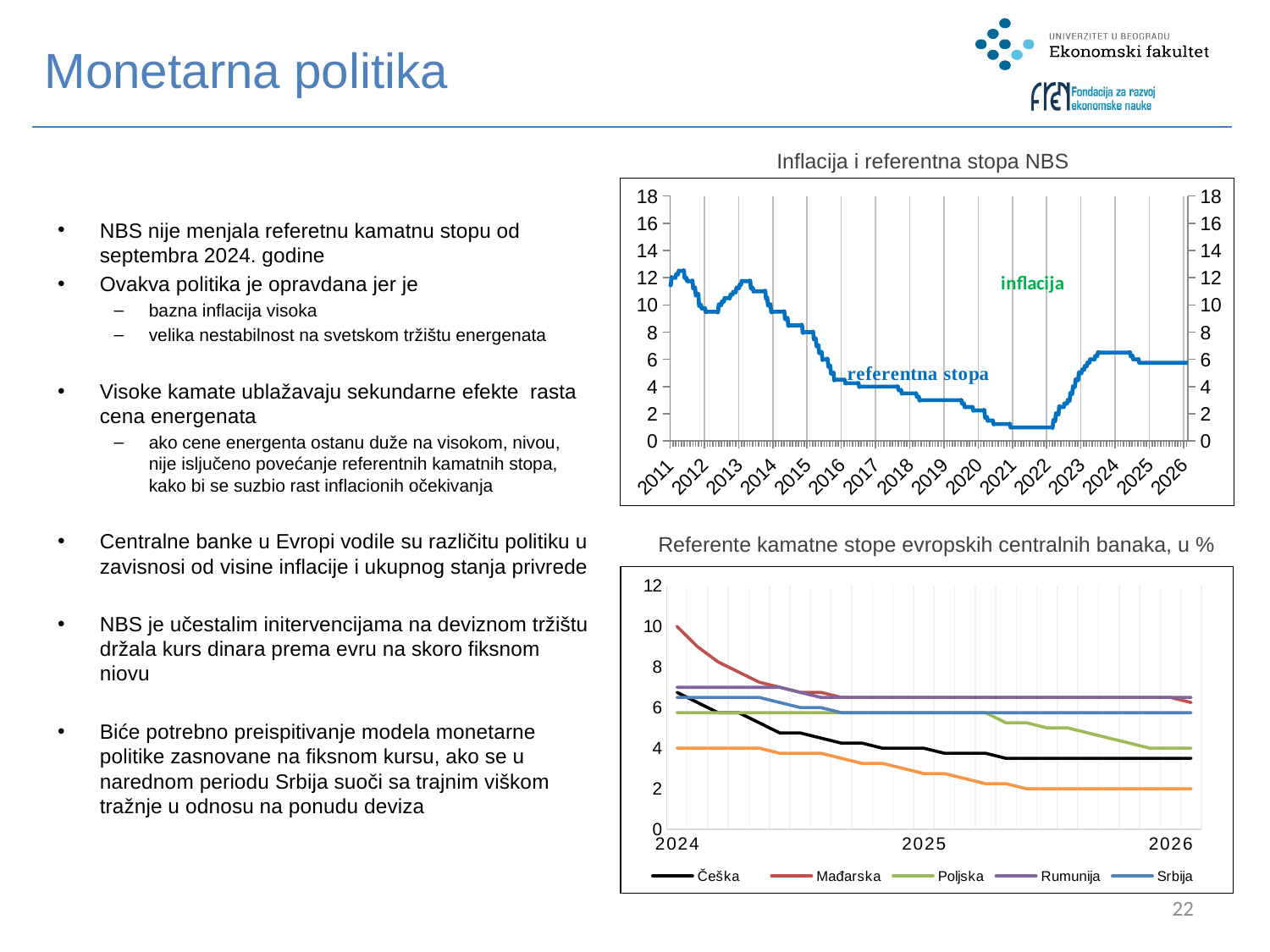

Monetarna politika
Inflacija i referentna stopa NBS

### Chart

| Category | inflation (yoy) | policy rate |
|---|---|---|
| 40554 | 11.238776441941866 | 11.5 |
| 40561 | 11.238776441941866 | 11.5 |
| 40568 | 11.238776441941866 | 12.0 |
| 40575 | 12.559763223799036 | 12.0 |
| 40582 | 12.559763223799036 | 12.0 |
| 40589 | 12.559763223799036 | 12.0 |
| 40596 | 12.559763223799036 | 12.0 |
| 40603 | 14.143232095988022 | 12.0 |
| 40610 | 14.143232095988022 | 12.0 |
| 40617 | 14.143232095988022 | 12.25 |
| 40624 | 14.143232095988022 | 12.25 |
| 40631 | 14.143232095988022 | 12.25 |
| 40638 | 14.697986577181222 | 12.25 |
| 40645 | 14.697986577181222 | 12.5 |
| 40652 | 14.697986577181222 | 12.5 |
| 40659 | 14.697986577181222 | 12.5 |
| 40666 | 13.4 | 12.5 |
| 40673 | 13.4 | 12.5 |
| 40680 | 13.4 | 12.5 |
| 40687 | 13.4 | 12.5 |
| 40694 | 13.4 | 12.5 |
| 40701 | 12.648134601316773 | 12.5 |
| 40708 | 12.648134601316773 | 12.0 |
| 40715 | 12.648134601316773 | 12.0 |
| 40722 | 12.648134601316773 | 12.0 |
| 40729 | 12.10568689160505 | 12.0 |
| 40736 | 12.10568689160505 | 11.75 |
| 40743 | 12.10568689160505 | 11.75 |
| 40750 | 12.10568689160505 | 11.75 |
| 40757 | 10.51833670228126 | 11.75 |
| 40764 | 10.51833670228126 | 11.75 |
| 40771 | 10.51833670228126 | 11.75 |
| 40778 | 10.51833670228126 | 11.75 |
| 40785 | 10.51833670228126 | 11.75 |
| 40792 | 9.29569432563444 | 11.75 |
| 40799 | 9.29569432563444 | 11.25 |
| 40806 | 9.29569432563444 | 11.25 |
| 40813 | 9.29569432563444 | 11.25 |
| 40820 | 8.690434168725725 | 11.25 |
| 40827 | 8.690434168725725 | 10.75 |
| 40834 | 8.690434168725725 | 10.75 |
| 40841 | 8.690434168725725 | 10.75 |
| 40848 | 8.04813578185868 | 10.75 |
| 40855 | 8.04813578185868 | 10.75 |
| 40862 | 8.04813578185868 | 10.0 |
| 40869 | 8.04813578185868 | 10.0 |
| 40876 | 8.04813578185868 | 10.0 |
| 40883 | 6.975937868386373 | 10.0 |
| 40890 | 6.975937868386373 | 9.75 |
| 40897 | 6.975937868386373 | 9.75 |
| 40904 | 6.975937868386373 | 9.75 |
| 40911 | 5.6296600314658996 | 9.75 |
| 40918 | 5.6296600314658996 | 9.75 |
| 40925 | 5.6296600314658996 | 9.75 |
| 40932 | 5.6296600314658996 | 9.5 |
| 40939 | 5.6296600314658996 | 9.5 |
| 40946 | 4.975728155339798 | 9.5 |
| 40953 | 4.975728155339798 | 9.5 |
| 40960 | 4.975728155339798 | 9.5 |
| 40967 | 4.975728155339798 | 9.5 |
| 40974 | 3.4163326982458386 | 9.5 |
| 40981 | 3.4163326982458386 | 9.5 |
| 40988 | 3.4163326982458386 | 9.5 |
| 40995 | 3.4163326982458386 | 9.5 |
| 41002 | 2.74 | 9.5 |
| 41009 | 2.74 | 9.5 |
| 41016 | 2.74 | 9.5 |
| 41023 | 2.74 | 9.5 |
| 41030 | 3.9704644083166096 | 9.5 |
| 41037 | 3.9704644083166096 | 9.5 |
| 41044 | 3.9704644083166096 | 9.5 |
| 41051 | 3.9704644083166096 | 9.5 |
| 41058 | 3.9704644083166096 | 9.5 |
| 41065 | 5.5 | 9.5 |
| 41072 | 5.5 | 10.0 |
| 41079 | 5.5 | 10.0 |
| 41086 | 5.5 | 10.0 |
| 41093 | 6.1565580727296565 | 10.0 |
| 41100 | 6.1565580727296565 | 10.0 |
| 41107 | 6.1565580727296565 | 10.25 |
| 41114 | 6.1565580727296565 | 10.25 |
| 41121 | 6.1565580727296565 | 10.25 |
| 41128 | 7.93 | 10.25 |
| 41135 | 7.93 | 10.5 |
| 41142 | 7.93 | 10.5 |
| 41149 | 7.93 | 10.5 |
| 41156 | 10.3 | 10.5 |
| 41163 | 10.3 | 10.5 |
| 41170 | 10.3 | 10.5 |
| 41177 | 10.3 | 10.5 |
| 41184 | 12.9 | 10.5 |
| 41191 | 12.9 | 10.5 |
| 41198 | 12.9 | 10.75 |
| 41205 | 12.9 | 10.75 |
| 41212 | 12.9 | 10.75 |
| 41219 | 11.9 | 10.75 |
| 41226 | 11.9 | 10.95 |
| 41233 | 11.9 | 10.95 |
| 41240 | 11.9 | 10.95 |
| 41247 | 12.2 | 10.95 |
| 41254 | 12.2 | 10.95 |
| 41261 | 12.2 | 11.25 |
| 41268 | 12.2 | 11.25 |
| 41275 | 12.7 | 11.25 |
| 41282 | 12.7 | 11.25 |
| 41289 | 12.7 | 11.25 |
| 41296 | 12.7 | 11.5 |
| 41303 | 12.7 | 11.5 |
| 41310 | 12.5 | 11.5 |
| 41317 | 12.5 | 11.75 |
| 41324 | 12.5 | 11.75 |
| 41331 | 12.5 | 11.75 |
| 41338 | 11.2 | 11.75 |
| 41345 | 11.2 | 11.75 |
| 41352 | 11.2 | 11.75 |
| 41359 | 11.2 | 11.75 |
| 41366 | 11.5 | 11.75 |
| 41373 | 11.5 | 11.75 |
| 41380 | 11.5 | 11.75 |
| 41387 | 11.5 | 11.75 |
| 41394 | 11.5 | 11.75 |
| 41401 | 10.0 | 11.75 |
| 41408 | 10.0 | 11.75 |
| 41415 | 10.0 | 11.25 |
| 41422 | 10.0 | 11.25 |
| 41429 | 9.7 | 11.25 |
| 41436 | 9.7 | 11.25 |
| 41443 | 9.7 | 11.0 |
| 41450 | 9.7 | 11.0 |
| 41457 | 8.6 | 11.0 |
| 41464 | 8.6 | 11.0 |
| 41471 | 8.6 | 11.0 |
| 41478 | 8.6 | 11.0 |
| 41485 | 8.6 | 11.0 |
| 41492 | 7.3 | 11.0 |
| 41499 | 7.3 | 11.0 |
| 41506 | 7.3 | 11.0 |
| 41513 | 7.3 | 11.0 |
| 41520 | 4.8 | 11.0 |
| 41527 | 4.8 | 11.0 |
| 41534 | 4.8 | 11.0 |
| 41541 | 4.8 | 11.0 |
| 41548 | 2.2 | 11.0 |
| 41555 | 2.2 | 11.0 |
| 41562 | 2.2 | 11.0 |
| 41569 | 2.2 | 11.0 |
| 41576 | 2.2 | 10.5 |
| 41583 | 1.6 | 10.5 |
| 41590 | 1.6 | 10.5 |
| 41597 | 1.6 | 10.0 |
| 41604 | 1.6 | 10.0 |
| 41611 | 2.2 | 10.0 |
| 41618 | 2.2 | 10.0 |
| 41625 | 2.2 | 10.0 |
| 41632 | 2.2 | 9.5 |
| 41639 | 2.2 | 9.5 |
| 41646 | 3.1 | 9.5 |
| 41653 | 3.1 | 9.5 |
| 41660 | 3.1 | 9.5 |
| 41667 | 3.1 | 9.5 |
| 41674 | 2.6 | 9.5 |
| 41681 | 2.6 | 9.5 |
| 41688 | 2.6 | 9.5 |
| 41695 | 2.6 | 9.5 |
| 41702 | 2.3 | 9.5 |
| 41709 | 2.3 | 9.5 |
| 41716 | 2.3 | 9.5 |
| 41723 | 2.3 | 9.5 |
| 41730 | 2.0 | 9.5 |
| 41737 | 2.0 | 9.5 |
| 41744 | 2.0 | 9.5 |
| 41751 | 2.0 | 9.5 |
| 41758 | 2.0 | 9.5 |
| 41765 | 2.1 | 9.5 |
| 41772 | 2.1 | 9.5 |
| 41779 | 2.1 | 9.0 |
| 41786 | 2.1 | 9.0 |
| 41793 | 1.2 | 9.0 |
| 41800 | 1.2 | 9.0 |
| 41807 | 1.2 | 9.0 |
| 41814 | 1.2 | 8.5 |
| 41821 | 2.0 | 8.5 |
| 41828 | 2.0 | 8.5 |
| 41835 | 2.0 | 8.5 |
| 41842 | 2.0 | 8.5 |
| 41849 | 2.0 | 8.5 |
| 41856 | 1.5 | 8.5 |
| 41863 | 1.5 | 8.5 |
| 41870 | 1.5 | 8.5 |
| 41877 | 1.5 | 8.5 |
| 41884 | 2.1 | 8.5 |
| 41891 | 2.1 | 8.5 |
| 41898 | 2.1 | 8.5 |
| 41905 | 2.1 | 8.5 |
| 41912 | 2.1 | 8.5 |
| 41919 | 1.8 | 8.5 |
| 41926 | 1.8 | 8.5 |
| 41933 | 1.8 | 8.5 |
| 41940 | 1.8 | 8.5 |
| 41947 | 2.4 | 8.5 |
| 41954 | 2.4 | 8.5 |
| 41961 | 2.4 | 8.5 |
| 41968 | 2.4 | 8.0 |
| 41975 | 1.8 | 8.0 |
| 41982 | 1.8 | 8.0 |
| 41989 | 1.8 | 8.0 |
| 41996 | 1.8 | 8.0 |
| 42003 | 1.8 | 8.0 |
| 42010 | 0.1 | 8.0 |
| 42017 | 0.1 | 8.0 |
| 42024 | 0.1 | 8.0 |
| 42031 | 0.1 | 8.0 |
| 42038 | 0.8 | 8.0 |
| 42045 | 0.8 | 8.0 |
| 42052 | 0.8 | 8.0 |
| 42059 | 0.8 | 8.0 |
| 42066 | 1.8 | 8.0 |
| 42073 | 1.8 | 8.0 |
| 42080 | 1.8 | 8.0 |
| 42087 | 1.8 | 7.5 |
| 42094 | 1.8 | 7.5 |
| 42101 | 1.8 | 7.5 |
| 42108 | 1.8 | 7.5 |
| 42115 | 1.8 | 7.0 |
| 42122 | 1.8 | 7.0 |
| 42129 | 1.498335183129873 | 7.0 |
| 42136 | 1.498335183129873 | 7.0 |
| 42143 | 1.498335183129873 | 6.5 |
| 42150 | 1.498335183129873 | 6.5 |
| 42157 | 1.8847006651884657 | 6.5 |
| 42164 | 1.8847006651884657 | 6.5 |
| 42171 | 1.8847006651884657 | 6.5 |
| 42178 | 1.8847006651884657 | 6.0 |
| 42185 | 1.8847006651884657 | 6.0 |
| 42192 | 1.0543840177580588 | 6.0 |
| 42199 | 1.0543840177580588 | 6.0 |
| 42206 | 1.0543840177580588 | 6.0 |
| 42213 | 1.0543840177580588 | 6.0 |
| 42220 | 2.1122846025569686 | 6.0 |
| 42227 | 2.1122846025569686 | 6.0 |
| 42234 | 2.1122846025569686 | 6.0 |
| 42241 | 2.1122846025569686 | 5.5 |
| 42248 | 1.4356709000552081 | 5.5 |
| 42255 | 1.4356709000552081 | 5.5 |
| 42262 | 1.4356709000552081 | 5.5 |
| 42269 | 1.4356709000552081 | 5.0 |
| 42276 | 1.4356709000552081 | 5.0 |
| 42283 | 1.382743362831862 | 5.0 |
| 42290 | 1.382743362831862 | 5.0 |
| 42297 | 1.382743362831862 | 5.0 |
| 42304 | 1.382743362831862 | 4.5 |
| 42311 | 1.2721238938053103 | 4.5 |
| 42318 | 1.2721238938053103 | 4.5 |
| 42325 | 1.2721238938053103 | 4.5 |
| 42332 | 1.2721238938053103 | 4.5 |
| 42339 | 1.5555555555555545 | 4.5 |
| 42346 | 1.5555555555555545 | 4.5 |
| 42353 | 1.5555555555555545 | 4.5 |
| 42360 | 1.5555555555555545 | 4.5 |
| 42367 | 1.5555555555555545 | 4.5 |
| 42374 | 2.3385300668151476 | 4.5 |
| 42381 | 2.3385300668151476 | 4.5 |
| 42388 | 2.3385300668151476 | 4.5 |
| 42395 | 2.3385300668151476 | 4.5 |
| 42402 | 1.4356709000552081 | 4.5 |
| 42409 | 1.4356709000552081 | 4.5 |
| 42416 | 1.4356709000552081 | 4.5 |
| 42423 | 1.4356709000552081 | 4.25 |
| 42430 | 0.6030701754385914 | 4.25 |
| 42437 | 0.6030701754385914 | 4.25 |
| 42444 | 0.6030701754385914 | 4.25 |
| 42451 | 0.6030701754385914 | 4.25 |
| 42458 | 0.6030701754385914 | 4.25 |
| 42465 | 0.4362050163576825 | 4.25 |
| 42472 | 0.4362050163576825 | 4.25 |
| 42479 | 0.4362050163576825 | 4.25 |
| 42486 | 0.4362050163576825 | 4.25 |
| 42493 | 0.7654455986878084 | 4.25 |
| 42500 | 0.7654455986878084 | 4.25 |
| 42507 | 0.7654455986878084 | 4.25 |
| 42514 | 0.7654455986878084 | 4.25 |
| 42521 | 0.7654455986878084 | 4.25 |
| 42528 | 0.32644178454841466 | 4.25 |
| 42535 | 0.32644178454841466 | 4.25 |
| 42542 | 0.32644178454841466 | 4.25 |
| 42549 | 0.32644178454841466 | 4.25 |
| 42556 | 1.2081274025260935 | 4.25 |
| 42563 | 1.2081274025260935 | 4.25 |
| 42570 | 1.2081274025260935 | 4.0 |
| 42577 | 1.2081274025260935 | 4.0 |
| 42584 | 1.1976047904191711 | 4.0 |
| 42591 | 1.1976047904191711 | 4.0 |
| 42598 | 1.1976047904191711 | 4.0 |
| 42605 | 1.1976047904191711 | 4.0 |
| 42612 | 1.1976047904191711 | 4.0 |
| 42619 | 0.5988023952095967 | 4.0 |
| 42626 | 0.5988023952095967 | 4.0 |
| 42633 | 0.5988023952095967 | 4.0 |
| 42640 | 0.5988023952095967 | 4.0 |
| 42647 | 1.5275504637206616 | 4.0 |
| 42654 | 1.5275504637206616 | 4.0 |
| 42661 | 1.5275504637206616 | 4.0 |
| 42668 | 1.5275504637206616 | 4.0 |
| 42675 | 1.5292190060076427 | 4.0 |
| 42682 | 1.5292190060076427 | 4.0 |
| 42689 | 1.5292190060076427 | 4.0 |
| 42696 | 1.5292190060076427 | 4.0 |
| 42703 | 1.5292190060076427 | 4.0 |
| 42710 | 1.5317286652078765 | 4.0 |
| 42717 | 1.5317286652078765 | 4.0 |
| 42724 | 1.5317286652078765 | 4.0 |
| 42731 | 1.5317286652078765 | 4.0 |
| 42738 | 2.4483133841131766 | 4.0 |
| 42745 | 2.4483133841131766 | 4.0 |
| 42752 | 2.4483133841131766 | 4.0 |
| 42759 | 2.4483133841131766 | 4.0 |
| 42766 | 2.4483133841131766 | 4.0 |
| 42773 | 3.211758301578671 | 4.0 |
| 42780 | 3.211758301578671 | 4.0 |
| 42787 | 3.21175830157867 | 4.0 |
| 42794 | 3.21175830157867 | 4.0 |
| 42801 | 3.542234332425065 | 4.0 |
| 42808 | 3.542234332425065 | 4.0 |
| 42815 | 3.54223433242506 | 4.0 |
| 42822 | 3.54223433242506 | 4.0 |
| 42829 | 3.9630836047774176 | 4.0 |
| 42836 | 3.9630836047774176 | 4.0 |
| 42843 | 3.96308360477742 | 4.0 |
| 42850 | 3.96308360477742 | 4.0 |
| 42857 | 3.4183396635919516 | 4.0 |
| 42864 | 3.4183396635919516 | 4.0 |
| 42871 | 3.41833966359195 | 4.0 |
| 42878 | 3.41833966359195 | 4.0 |
| 42885 | 3.41833966359195 | 4.0 |
| 42892 | 3.579175704989157 | 4.0 |
| 42899 | 3.579175704989157 | 4.0 |
| 42906 | 3.579175704989157 | 4.0 |
| 42913 | 3.579175704989157 | 4.0 |
| 42920 | 3.2013022246337286 | 4.0 |
| 42927 | 3.2013022246337286 | 4.0 |
| 42934 | 3.2013022246337286 | 4.0 |
| 42941 | 3.2013022246337286 | 4.0 |
| 42948 | 2.5 | 4.0 |
| 42955 | 2.5 | 4.0 |
| 42962 | 2.5 | 4.0 |
| 42969 | 2.5 | 4.0 |
| 42976 | 2.5 | 4.0 |
| 42983 | 3.192640692640669 | 4.0 |
| 42990 | 3.192640692640669 | 3.75 |
| 42997 | 3.192640692640669 | 3.75 |
| 43004 | 3.192640692640669 | 3.75 |
| 43011 | 2.740462117141318 | 3.75 |
| 43018 | 2.740462117141318 | 3.75 |
| 43025 | 2.740462117141318 | 3.5 |
| 43032 | 2.740462117141318 | 3.5 |
| 43039 | 2.740462117141318 | 3.5 |
| 43046 | 2.7972027972027913 | 3.5 |
| 43053 | 2.7972027972027913 | 3.5 |
| 43060 | 2.7972027972027913 | 3.5 |
| 43067 | 2.7972027972027913 | 3.5 |
| 43074 | 3.0172413793103425 | 3.5 |
| 43081 | 3.0172413793103425 | 3.5 |
| 43088 | 3.0172413793103425 | 3.5 |
| 43095 | 3.0172413793103425 | 3.5 |
| 43102 | 1.8587360594795488 | 3.5 |
| 43109 | 1.8587360594795488 | 3.5 |
| 43116 | 1.8587360594795488 | 3.5 |
| 43123 | 1.8587360594795488 | 3.5 |
| 43130 | 1.8587360594795488 | 3.5 |
| 43137 | 1.5 | 3.5 |
| 43144 | 1.5 | 3.5 |
| 43151 | 1.5 | 3.5 |
| 43158 | 1.5 | 3.5 |
| 43165 | 1.4 | 3.5 |
| 43172 | 1.4 | 3.5 |
| 43179 | 1.4 | 3.5 |
| 43186 | 1.4 | 3.25 |
| 43193 | 1.0 | 3.25 |
| 43200 | 1.0 | 3.25 |
| 43207 | 1.0 | 3.25 |
| 43214 | 1.0 | 3.0 |
| 43221 | 2.2 | 3.0 |
| 43228 | 2.2 | 3.0 |
| 43235 | 2.2 | 3.0 |
| 43242 | 2.2 | 3.0 |
| 43249 | 2.2 | 3.0 |
| 43256 | 2.3 | 3.0 |
| 43263 | 2.3 | 3.0 |
| 43270 | 2.3 | 3.0 |
| 43277 | 2.3 | 3.0 |
| 43284 | 2.4 | 3.0 |
| 43291 | 2.4 | 3.0 |
| 43298 | 2.4 | 3.0 |
| 43305 | 2.4 | 3.0 |
| 43312 | 2.4 | 3.0 |
| 43319 | 2.6 | 3.0 |
| 43326 | 2.6 | 3.0 |
| 43333 | 2.6 | 3.0 |
| 43340 | 2.6 | 3.0 |
| 43347 | 2.149973780807568 | 3.0 |
| 43354 | 2.149973780807568 | 3.0 |
| 43361 | 2.149973780807568 | 3.0 |
| 43368 | 2.149973780807568 | 3.0 |
| 43375 | 2.1966527196652708 | 3.0 |
| 43382 | 2.1966527196652708 | 3.0 |
| 43389 | 2.1966527196652708 | 3.0 |
| 43396 | 2.1966527196652708 | 3.0 |
| 43403 | 2.1966527196652708 | 3.0 |
| 43410 | 1.9 | 3.0 |
| 43417 | 1.9 | 3.0 |
| 43424 | 1.9 | 3.0 |
| 43431 | 1.9 | 3.0 |
| 43438 | 1.987447698744771 | 3.0 |
| 43445 | 1.987447698744771 | 3.0 |
| 43452 | 1.987447698744771 | 3.0 |
| 43459 | 1.987447698744771 | 3.0 |
| 43466 | 2.0333680917622443 | 3.0 |
| 43473 | 2.0333680917622443 | 3.0 |
| 43480 | 2.0333680917622443 | 3.0 |
| 43487 | 2.0333680917622443 | 3.0 |
| 43494 | 2.0333680917622443 | 3.0 |
| 43501 | 2.4 | 3.0 |
| 43508 | 2.4 | 3.0 |
| 43515 | 2.4 | 3.0 |
| 43522 | 2.4 | 3.0 |
| 43529 | 2.8 | 3.0 |
| 43536 | 2.8 | 3.0 |
| 43543 | 2.8 | 3.0 |
| 43550 | 2.8 | 3.0 |
| 43557 | 3.0 | 3.0 |
| 43564 | 3.0 | 3.0 |
| 43571 | 3.0 | 3.0 |
| 43578 | 3.0 | 3.0 |
| 43585 | 3.0 | 3.0 |
| 43592 | 2.2 | 3.0 |
| 43599 | 2.2 | 3.0 |
| 43606 | 2.2 | 3.0 |
| 43613 | 2.2 | 3.0 |
| 43620 | 1.535312180143289 | 3.0 |
| 43627 | 1.535312180143289 | 3.0 |
| 43634 | 1.535312180143289 | 3.0 |
| 43641 | 1.535312180143289 | 3.0 |
| 43648 | 1.591375770020531 | 3.0 |
| 43655 | 1.591375770020531 | 3.0 |
| 43662 | 1.591375770020531 | 3.0 |
| 43669 | 1.591375770020531 | 2.75 |
| 43676 | 1.591375770020531 | 2.75 |
| 43683 | 1.3 | 2.75 |
| 43690 | 1.3 | 2.75 |
| 43697 | 1.3 | 2.5 |
| 43704 | 1.3 | 2.5 |
| 43711 | 1.129363449691989 | 2.5 |
| 43718 | 1.129363449691989 | 2.5 |
| 43725 | 1.129363449691989 | 2.5 |
| 43732 | 1.129363449691989 | 2.5 |
| 43739 | 0.9723643807574289 | 2.5 |
| 43746 | 0.9723643807574289 | 2.5 |
| 43753 | 0.9723643807574289 | 2.5 |
| 43760 | 0.9723643807574289 | 2.5 |
| 43767 | 0.9723643807574289 | 2.5 |
| 43774 | 1.4373716632443356 | 2.5 |
| 43781 | 1.4373716632443356 | 2.5 |
| 43788 | 1.4373716632443356 | 2.25 |
| 43795 | 1.4373716632443356 | 2.25 |
| 43802 | 1.846153846153853 | 2.25 |
| 43809 | 1.846153846153853 | 2.25 |
| 43816 | 1.846153846153853 | 2.25 |
| 43823 | 1.846153846153853 | 2.25 |
| 43830 | 1.846153846153853 | 2.25 |
| 43837 | 2.0439448134900395 | 2.25 |
| 43844 | 2.0439448134900395 | 2.25 |
| 43851 | 2.0439448134900395 | 2.25 |
| 43858 | 2.0439448134900395 | 2.25 |
| 43865 | 1.9279553526128979 | 2.25 |
| 43872 | 1.9279553526128979 | 2.25 |
| 43879 | 1.9279553526128979 | 2.25 |
| 43886 | 1.9279553526128979 | 2.25 |
| 43893 | 1.3636363636363669 | 2.25 |
| 43900 | 1.3636363636363669 | 2.25 |
| 43907 | 1.3636363636363669 | 2.25 |
| 43914 | 1.3636363636363669 | 1.75 |
| 43921 | 1.3636363636363669 | 1.75 |
| 43928 | 0.7 | 1.75 |
| 43935 | 0.7 | 1.75 |
| 43942 | 0.7 | 1.5 |
| 43949 | 0.7 | 1.5 |
| 43956 | 0.7038712921065837 | 1.5 |
| 43963 | 0.7038712921065837 | 1.5 |
| 43970 | 0.7038712921065837 | 1.5 |
| 43977 | 0.7038712921065837 | 1.5 |
| 43984 | 1.5625 | 1.5 |
| 43991 | 1.5625 | 1.5 |
| 43998 | 1.5625 | 1.5 |
| 44005 | 1.5625 | 1.25 |
| 44012 | 1.5625 | 1.25 |
| 44019 | 2.021222839818093 | 1.25 |
| 44026 | 2.021222839818093 | 1.25 |
| 44033 | 2.021222839818093 | 1.25 |
| 44040 | 2.021222839818093 | 1.25 |
| 44047 | 1.920161697827183 | 1.25 |
| 44054 | 1.920161697827183 | 1.25 |
| 44061 | 1.920161697827183 | 1.25 |
| 44068 | 1.920161697827183 | 1.25 |
| 44075 | 1.8781725888324718 | 1.25 |
| 44082 | 1.8781725888324718 | 1.25 |
| 44089 | 1.8781725888324718 | 1.25 |
| 44096 | 1.8781725888324718 | 1.25 |
| 44103 | 1.8781725888324718 | 1.25 |
| 44110 | 1.824632539280291 | 1.25 |
| 44117 | 1.824632539280291 | 1.25 |
| 44124 | 1.824632539280291 | 1.25 |
| 44131 | 1.824632539280291 | 1.25 |
| 44138 | 1.7206477732793601 | 1.25 |
| 44145 | 1.7206477732793601 | 1.25 |
| 44152 | 1.7206477732793601 | 1.25 |
| 44159 | 1.7206477732793601 | 1.25 |
| 44166 | 1.2588116817723982 | 1.25 |
| 44173 | 1.2588116817723982 | 1.25 |
| 44180 | 1.2588116817723982 | 1.25 |
| 44187 | 1.2588116817723982 | 1.0 |
| 44194 | 1.2588116817723982 | 1.0 |
| 44201 | 1.1517275913870861 | 1.0 |
| 44208 | 1.1517275913870861 | 1.0 |
| 44215 | 1.1517275913870861 | 1.0 |
| 44222 | 1.1517275913870861 | 1.0 |
| 44229 | 1.1946241911398703 | 1.0 |
| 44236 | 1.1946241911398703 | 1.0 |
| 44243 | 1.1946241911398703 | 1.0 |
| 44250 | 1.1946241911398703 | 1.0 |
| 44257 | 1.7937219730941756 | 1.0 |
| 44264 | 1.7937219730941756 | 1.0 |
| 44271 | 1.7937219730941756 | 1.0 |
| 44278 | 1.7937219730941756 | 1.0 |
| 44285 | 1.7937219730941756 | 1.0 |
| 44292 | 2.7888446215139417 | 1.0 |
| 44299 | 2.7888446215139417 | 1.0 |
| 44306 | 2.7888446215139417 | 1.0 |
| 44313 | 2.7888446215139417 | 1.0 |
| 44320 | 3.5946080878682007 | 1.0 |
| 44327 | 3.5946080878682007 | 1.0 |
| 44334 | 3.5946080878682007 | 1.0 |
| 44341 | 3.5946080878682007 | 1.0 |
| 44348 | 3.2754342431761785 | 1.0 |
| 44355 | 3.2754342431761785 | 1.0 |
| 44362 | 3.2754342431761785 | 1.0 |
| 44369 | 3.2754342431761785 | 1.0 |
| 44376 | 3.2754342431761785 | 1.0 |
| 44383 | 3.3184744923229204 | 1.0 |
| 44390 | 3.3184744923229204 | 1.0 |
| 44397 | 3.3184744923229204 | 1.0 |
| 44404 | 3.3184744923229204 | 1.0 |
| 44411 | 4.313336638572141 | 1.0 |
| 44418 | 4.313336638572141 | 1.0 |
| 44425 | 4.313336638572141 | 1.0 |
| 44432 | 4.313336638572141 | 1.0 |
| 44439 | 4.313336638572141 | 1.0 |
| 44446 | 5.7 | 1.0 |
| 44453 | 5.7 | 1.0 |
| 44460 | 5.7 | 1.0 |
| 44467 | 5.7 | 1.0 |
| 44474 | 6.6 | 1.0 |
| 44481 | 6.6 | 1.0 |
| 44488 | 6.6 | 1.0 |
| 44495 | 6.6 | 1.0 |
| 44502 | 7.5 | 1.0 |
| 44509 | 7.5 | 1.0 |
| 44516 | 7.5 | 1.0 |
| 44523 | 7.5 | 1.0 |
| 44530 | 7.5 | 1.0 |
| 44537 | 7.9 | 1.0 |
| 44544 | 7.9 | 1.0 |
| 44551 | 7.9 | 1.0 |
| 44558 | 7.9 | 1.0 |
| 44565 | 8.3 | 1.0 |
| 44572 | 8.3 | 1.0 |
| 44579 | 8.3 | 1.0 |
| 44586 | 8.3 | 1.0 |
| 44593 | 8.8 | 1.0 |
| 44600 | 8.8 | 1.0 |
| 44607 | 8.8 | 1.0 |
| 44614 | 8.8 | 1.0 |
| 44621 | 9.104258443465497 | 1.0 |
| 44628 | 9.104258443465497 | 1.0 |
| 44635 | 9.104258443465497 | 1.0 |
| 44642 | 9.104258443465497 | 1.5 |
| 44649 | 9.104258443465497 | 1.5 |
| 44656 | 9.641472868217061 | 1.5 |
| 44663 | 9.641472868217061 | 1.5 |
| 44670 | 9.641472868217061 | 2.0 |
| 44677 | 9.641472868217061 | 2.0 |
| 44684 | 10.40963855421686 | 2.0 |
| 44691 | 10.40963855421686 | 2.0 |
| 44698 | 10.40963855421686 | 2.0 |
| 44705 | 10.40963855421686 | 2.5 |
| 44712 | 10.40963855421686 | 2.5 |
| 44719 | 11.869293608841902 | 2.5 |
| 44726 | 11.869293608841902 | 2.5 |
| 44733 | 11.869293608841902 | 2.5 |
| 44740 | 11.869293608841902 | 2.5 |
| 44747 | 12.751677852348987 | 2.5 |
| 44754 | 12.751677852348987 | 2.5 |
| 44761 | 12.751677852348987 | 2.75 |
| 44768 | 12.751677852348987 | 2.75 |
| 44775 | 13.165399239543717 | 2.75 |
| 44782 | 13.165399239543717 | 2.75 |
| 44789 | 13.165399239543717 | 2.75 |
| 44796 | 13.165399239543717 | 3.0 |
| 44803 | 13.165399239543717 | 3.0 |
| 44810 | 13.955681282413956 | 3.0 |
| 44817 | 13.955681282413956 | 3.0 |
| 44824 | 13.955681282413956 | 3.5 |
| 44831 | 13.955681282413956 | 3.5 |
| 44838 | 14.992993928070986 | 3.5 |
| 44845 | 14.992993928070986 | 3.5 |
| 44852 | 14.992993928070986 | 4.0 |
| 44859 | 14.992993928070986 | 4.0 |
| 44866 | 15.092592592592592 | 4.0 |
| 44873 | 15.092592592592592 | 4.0 |
| 44880 | 15.092592592592592 | 4.5 |
| 44887 | 15.092592592592592 | 4.5 |
| 44894 | 15.092592592592592 | 4.5 |
| 44901 | 15.122176118026731 | 4.5 |
| 44908 | 15.122176118026731 | 4.5 |
| 44915 | 15.122176118026731 | 5.0 |
| 44922 | 15.122176118026731 | 5.0 |
| 44929 | 15.775034293552803 | 5.0 |
| 44936 | 15.775034293552803 | 5.0 |
| 44943 | 15.775034293552803 | 5.0 |
| 44950 | 15.775034293552803 | 5.25 |
| 44957 | 15.775034293552803 | 5.25 |
| 44964 | 16.101311623699676 | 5.25 |
| 44971 | 16.101311623699676 | 5.25 |
| 44978 | 16.101311623699676 | 5.5 |
| 44985 | 16.101311623699676 | 5.5 |
| 44992 | 16.150740242261087 | 5.5 |
| 44999 | 16.150740242261087 | 5.5 |
| 45006 | 16.150740242261087 | 5.75 |
| 45013 | 16.150740242261087 | 5.75 |
| 45020 | 15.156871409633244 | 5.75 |
| 45027 | 15.156871409633244 | 5.75 |
| 45034 | 15.156871409633244 | 6.0 |
| 45041 | 15.156871409633244 | 6.0 |
| 45048 | 14.8 | 6.0 |
| 45055 | 14.8 | 6.0 |
| 45062 | 14.8 | 6.0 |
| 45069 | 14.8 | 6.0 |
| 45076 | 14.8 | 6.0 |
| 45083 | 13.745704467353947 | 6.0 |
| 45090 | 13.745704467353947 | 6.25 |
| 45097 | 13.745704467353947 | 6.25 |
| 45104 | 13.745704467353947 | 6.25 |
| 45111 | 12.542517006802711 | 6.25 |
| 45118 | 12.542517006802711 | 6.5 |
| 45125 | 12.542517006802711 | 6.5 |
| 45132 | 12.542517006802711 | 6.5 |
| 45139 | 11.549769004619925 | 6.5 |
| 45146 | 11.549769004619925 | 6.5 |
| 45153 | 11.549769004619925 | 6.5 |
| 45160 | 11.549769004619925 | 6.5 |
| 45167 | 11.549769004619925 | 6.5 |
| 45174 | 10.2 | 6.5 |
| 45181 | 10.2 | 6.5 |
| 45188 | 10.2 | 6.5 |
| 45195 | 10.2 | 6.5 |
| 45202 | 8.5 | 6.5 |
| 45209 | 8.5 | 6.5 |
| 45216 | 8.5 | 6.5 |
| 45223 | 8.5 | 6.5 |
| 45230 | 8.5 | 6.5 |
| 45237 | 8.0 | 6.5 |
| 45244 | 8.0 | 6.5 |
| 45251 | 8.0 | 6.5 |
| 45258 | 8.0 | 6.5 |
| 45265 | 7.649179014817786 | 6.5 |
| 45272 | 7.649179014817786 | 6.5 |
| 45279 | 7.649179014817786 | 6.5 |
| 45286 | 7.649179014817786 | 6.5 |
| 45293 | 6.477093206951046 | 6.5 |
| 45300 | 6.477093206951046 | 6.5 |
| 45307 | 6.477093206951046 | 6.5 |
| 45314 | 6.477093206951046 | 6.5 |
| 45321 | 6.477093206951046 | 6.5 |
| 45328 | 5.6 | 6.5 |
| 45335 | 5.6 | 6.5 |
| 45342 | 5.6 | 6.5 |
| 45349 | 5.6 | 6.5 |
| 45356 | 4.9826187717265435 | 6.5 |
| 45363 | 4.9826187717265435 | 6.5 |
| 45370 | 4.9826187717265435 | 6.5 |
| 45377 | 4.9826187717265435 | 6.5 |
| 45384 | 4.988488104374511 | 6.5 |
| 45391 | 4.988488104374511 | 6.5 |
| 45398 | 4.988488104374511 | 6.5 |
| 45405 | 4.988488104374511 | 6.5 |
| 45412 | 4.988488104374511 | 6.5 |
| 45419 | 4.4883986306580415 | 6.5 |
| 45426 | 4.4883986306580415 | 6.5 |
| 45433 | 4.4883986306580415 | 6.5 |
| 45440 | 4.4883986306580415 | 6.5 |
| 45447 | 3.8 | 6.5 |
| 45454 | 3.8 | 6.5 |
| 45461 | 3.8 | 6.5 |
| 45468 | 3.8 | 6.25 |
| 45475 | 4.3 | 6.25 |
| 45482 | 4.3 | 6.25 |
| 45489 | 4.3 | 6.25 |
| 45496 | 4.3 | 6.0 |
| 45503 | 4.3 | 6.0 |
| 45510 | 4.3 | 6.0 |
| 45517 | 4.3 | 6.0 |
| 45524 | 4.3 | 6.0 |
| 45531 | 4.3 | 6.0 |
| 45538 | 4.2 | 6.0 |
| 45545 | 4.2 | 6.0 |
| 45552 | 4.2 | 6.0 |
| 45559 | 4.2 | 5.75 |
| 45566 | 4.492699363534247 | 5.75 |
| 45573 | 4.492699363534247 | 5.75 |
| 45580 | 4.492699363534247 | 5.75 |
| 45587 | 4.492699363534247 | 5.75 |
| 45594 | 4.492699363534247 | 5.75 |
| 45601 | 4.284649776453064 | 5.75 |
| 45608 | 4.284649776453064 | 5.75 |
| 45615 | 4.284649776453064 | 5.75 |
| 45622 | 4.284649776453064 | 5.75 |
| 45629 | 4.278273809523814 | 5.75 |
| 45636 | 4.278273809523814 | 5.75 |
| 45643 | 4.278273809523814 | 5.75 |
| 45650 | 4.278273809523814 | 5.75 |
| 45657 | 4.27827380952381 | 5.75 |
| 45664 | 4.599406528189909 | 5.75 |
| 45671 | 4.599406528189909 | 5.75 |
| 45678 | 4.599406528189909 | 5.75 |
| 45685 | 4.599406528189909 | 5.75 |
| 45692 | 4.537071191442266 | 5.75 |
| 45699 | 4.537071191442266 | 5.75 |
| 45706 | 4.537071191442266 | 5.75 |
| 45713 | 4.537071191442266 | 5.75 |
| 45720 | 4.3 | 5.75 |
| 45727 | 4.3 | 5.75 |
| 45734 | 4.3 | 5.75 |
| 45741 | 4.3 | 5.75 |
| 45748 | 4.0 | 5.75 |
| 45755 | 4.0 | 5.75 |
| 45762 | 4.0 | 5.75 |
| 45769 | 4.0 | 5.75 |
| 45776 | 4.0 | 5.75 |
| 45783 | 3.8 | 5.75 |
| 45790 | 3.8 | 5.75 |
| 45797 | 3.8 | 5.75 |
| 45804 | 3.8 | 5.75 |
| 45811 | 4.619861767915623 | 5.75 |
| 45818 | 4.619861767915623 | 5.75 |
| 45825 | 4.619861767915623 | 5.75 |
| 45832 | 4.619861767915623 | 5.75 |
| 45839 | 4.891304347826098 | 5.75 |
| 45846 | 4.891304347826098 | 5.75 |
| 45853 | 4.891304347826098 | 5.75 |
| 45860 | 4.891304347826098 | 5.75 |
| 45867 | 4.891304347826098 | 5.75 |
| 45874 | 4.7 | 5.75 |
| 45881 | 4.7 | 5.75 |
| 45888 | 4.7 | 5.75 |
| 45895 | 4.7 | 5.75 |
| 45902 | 2.9 | 5.75 |
| 45909 | 2.9 | 5.75 |
| 45916 | 2.9 | 5.75 |
| 45923 | 2.9 | 5.75 |
| 45930 | 2.9 | 5.75 |
| 45937 | 2.8 | 5.75 |
| 45944 | 2.8 | 5.75 |
| 45951 | 2.8 | 5.75 |
| 45958 | 2.8 | 5.75 |
| 45965 | 2.8 | 5.75 |
| 45972 | 2.8 | 5.75 |
| 45979 | 2.8 | 5.75 |
| 45986 | 2.8 | 5.75 |
| 45993 | 2.8 | 5.75 |
| 46000 | 2.8 | 5.75 |
| 46007 | 2.8 | 5.75 |
| 46014 | 2.8 | 5.75 |
| 46021 | 2.8 | 5.75 |
| 46028 | 2.4 | 5.75 |
| 46035 | 2.4 | 5.75 |
| 46042 | 2.4 | 5.75 |
| 46049 | 2.4 | 5.75 |
| 46056 | 2.4 | 5.75 |
| 46063 | 2.4 | 5.75 |
| 46070 | 2.4 | 5.75 |
| 46077 | 2.4 | 5.75 |
NBS nije menjala referetnu kamatnu stopu od septembra 2024. godine
Ovakva politika je opravdana jer je
bazna inflacija visoka
velika nestabilnost na svetskom tržištu energenata

Visoke kamate ublažavaju sekundarne efekte  rasta cena energenata
ako cene energenta ostanu duže na visokom, nivou, nije isljučeno povećanje referentnih kamatnih stopa, kako bi se suzbio rast inflacionih očekivanja

Centralne banke u Evropi vodile su različitu politiku u zavisnosi od visine inflacije i ukupnog stanja privrede

NBS je učestalim initervencijama na deviznom tržištu držala kurs dinara prema evru na skoro fiksnom niovu

Biće potrebno preispitivanje modela monetarne politike zasnovane na fiksnom kursu, ako se u narednom periodu Srbija suoči sa trajnim viškom tražnje u odnosu na ponudu deviza

Referente kamatne stope evropskih centralnih banaka, u %

### Chart

| Category | Češka | Mađarska | Poljska | Rumunija | Srbija | Evrozona |
|---|---|---|---|---|---|---|
| 2024 | 6.75 | 10.0 | 5.75 | 7.0 | 6.5 | 4.0 |
|  | 6.25 | 9.0 | 5.75 | 7.0 | 6.5 | 4.0 |
|  | 5.75 | 8.25 | 5.75 | 7.0 | 6.5 | 4.0 |
|  | 5.75 | 7.75 | 5.75 | 7.0 | 6.5 | 4.0 |
|  | 5.25 | 7.25 | 5.75 | 7.0 | 6.5 | 4.0 |
|  | 4.75 | 7.0 | 5.75 | 7.0 | 6.25 | 3.75 |
|  | 4.75 | 6.75 | 5.75 | 6.75 | 6.0 | 3.75 |
|  | 4.5 | 6.75 | 5.75 | 6.5 | 6.0 | 3.75 |
|  | 4.25 | 6.5 | 5.75 | 6.5 | 5.75 | 3.5 |
|  | 4.25 | 6.5 | 5.75 | 6.5 | 5.75 | 3.25 |
|  | 4.0 | 6.5 | 5.75 | 6.5 | 5.75 | 3.25 |
|  | 4.0 | 6.5 | 5.75 | 6.5 | 5.75 | 3.0 |
| 2025 | 4.0 | 6.5 | 5.75 | 6.5 | 5.75 | 2.75 |
|  | 3.75 | 6.5 | 5.75 | 6.5 | 5.75 | 2.75 |
|  | 3.75 | 6.5 | 5.75 | 6.5 | 5.75 | 2.5 |
|  | 3.75 | 6.5 | 5.75 | 6.5 | 5.75 | 2.25 |
|  | 3.5 | 6.5 | 5.25 | 6.5 | 5.75 | 2.25 |
|  | 3.5 | 6.5 | 5.25 | 6.5 | 5.75 | 2.0 |
|  | 3.5 | 6.5 | 5.0 | 6.5 | 5.75 | 2.0 |
|  | 3.5 | 6.5 | 5.0 | 6.5 | 5.75 | 2.0 |
|  | 3.5 | 6.5 | 4.75 | 6.5 | 5.75 | 2.0 |
|  | 3.5 | 6.5 | 4.5 | 6.5 | 5.75 | 2.0 |
|  | 3.5 | 6.5 | 4.25 | 6.5 | 5.75 | 2.0 |
|  | 3.5 | 6.5 | 4.0 | 6.5 | 5.75 | 2.0 |
| 2026 | 3.5 | 6.5 | 4.0 | 6.5 | 5.75 | 2.0 |
|  | 3.5 | 6.25 | 4.0 | 6.5 | 5.75 | 2.0 |
22